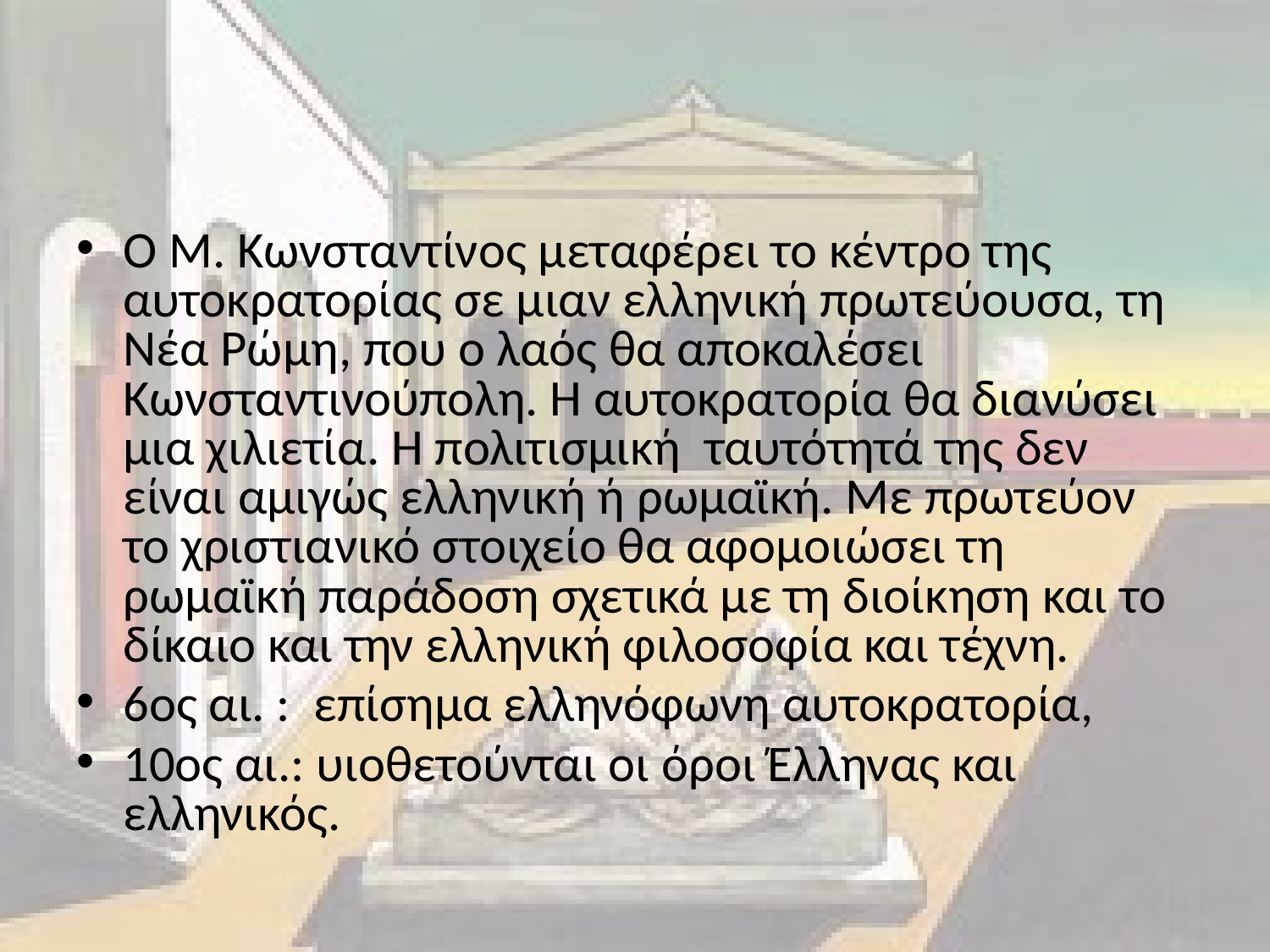

#
Ο Μ. Κωνσταντίνος μεταφέρει το κέντρο της αυτοκρατορίας σε μιαν ελληνική πρωτεύουσα, τη Νέα Ρώμη, που ο λαός θα αποκαλέσει Κωνσταντινούπολη. Η αυτοκρατορία θα διανύσει μια χιλιετία. Η πολιτισμική  ταυτότητά της δεν είναι αμιγώς ελληνική ή ρωμαϊκή. Με πρωτεύον το χριστιανικό στοιχείο θα αφομοιώσει τη ρωμαϊκή παράδοση σχετικά με τη διοίκηση και το δίκαιο και την ελληνική φιλοσοφία και τέχνη.
6ος αι. :  επίσημα ελληνόφωνη αυτοκρατορία,
10ος αι.: υιοθετούνται οι όροι Έλληνας και ελληνικός.